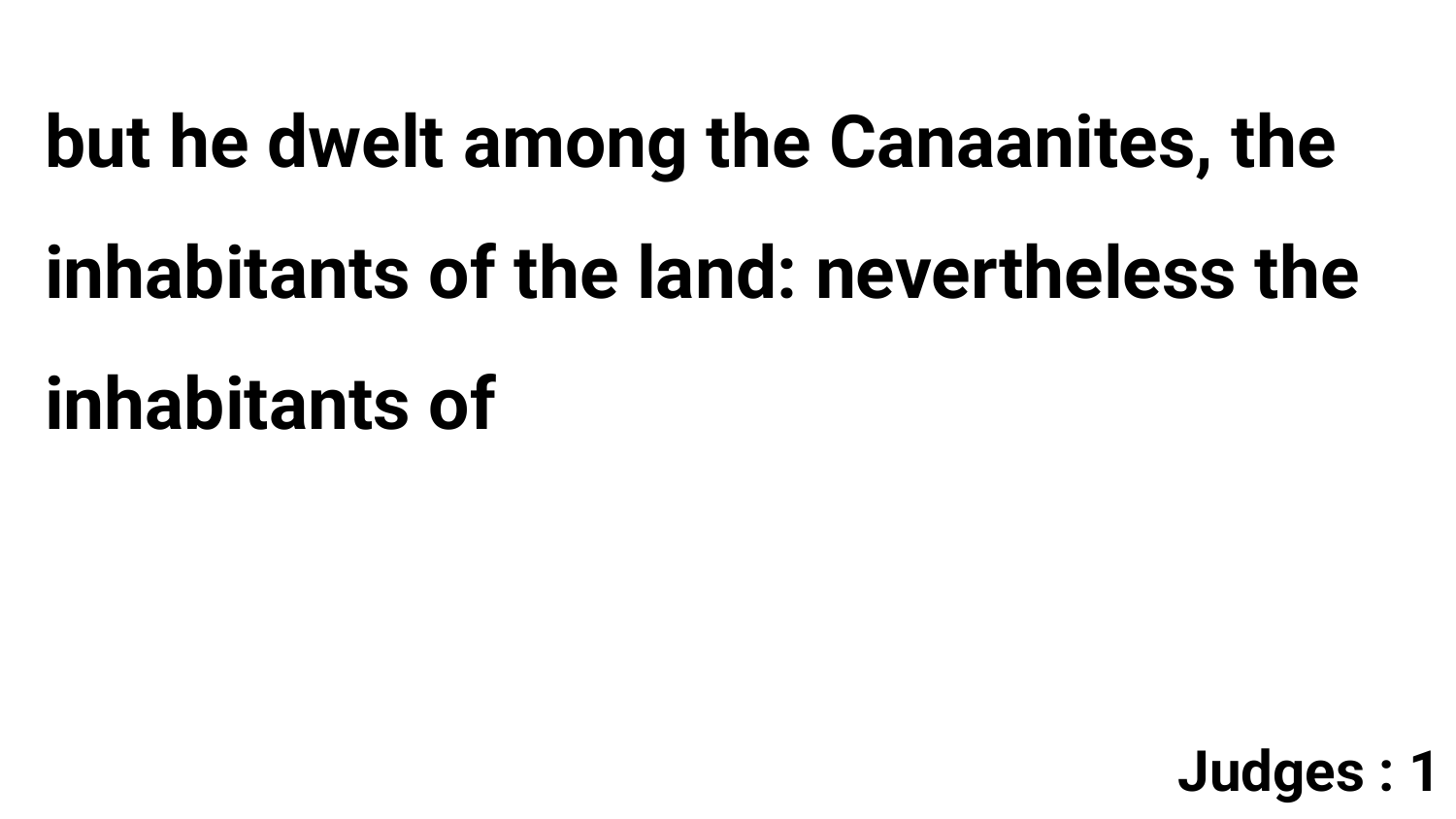

but he dwelt among the Canaanites, the inhabitants of the land: nevertheless the inhabitants of
Judges : 1